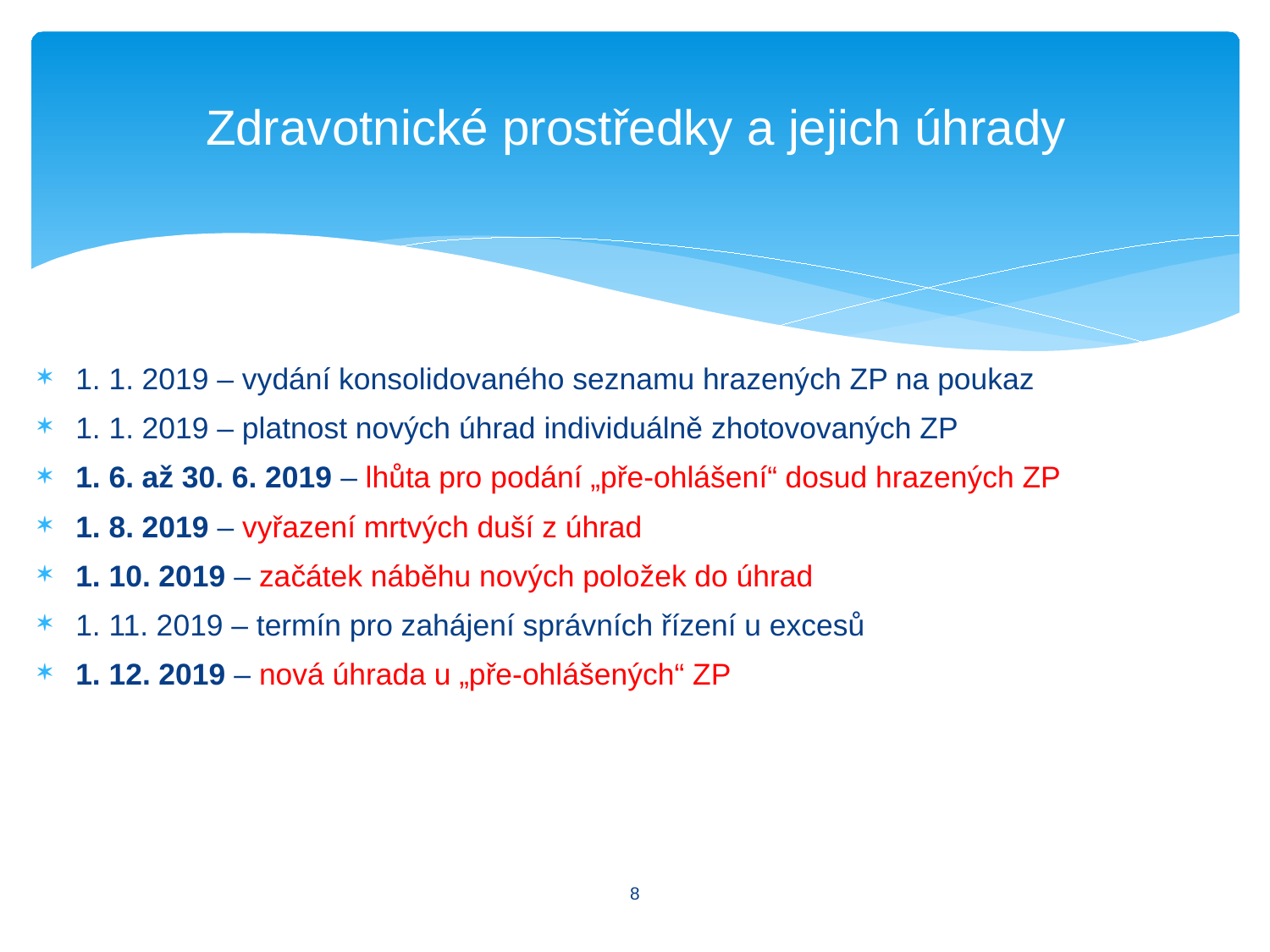

# Zdravotnické prostředky a jejich úhrady
1. 1. 2019 – vydání konsolidovaného seznamu hrazených ZP na poukaz
1. 1. 2019 – platnost nových úhrad individuálně zhotovovaných ZP
1. 6. až 30. 6. 2019 – lhůta pro podání „pře-ohlášení“ dosud hrazených ZP
1. 8. 2019 – vyřazení mrtvých duší z úhrad
1. 10. 2019 – začátek náběhu nových položek do úhrad
1. 11. 2019 – termín pro zahájení správních řízení u excesů
1. 12. 2019 – nová úhrada u „pře-ohlášených“ ZP

8